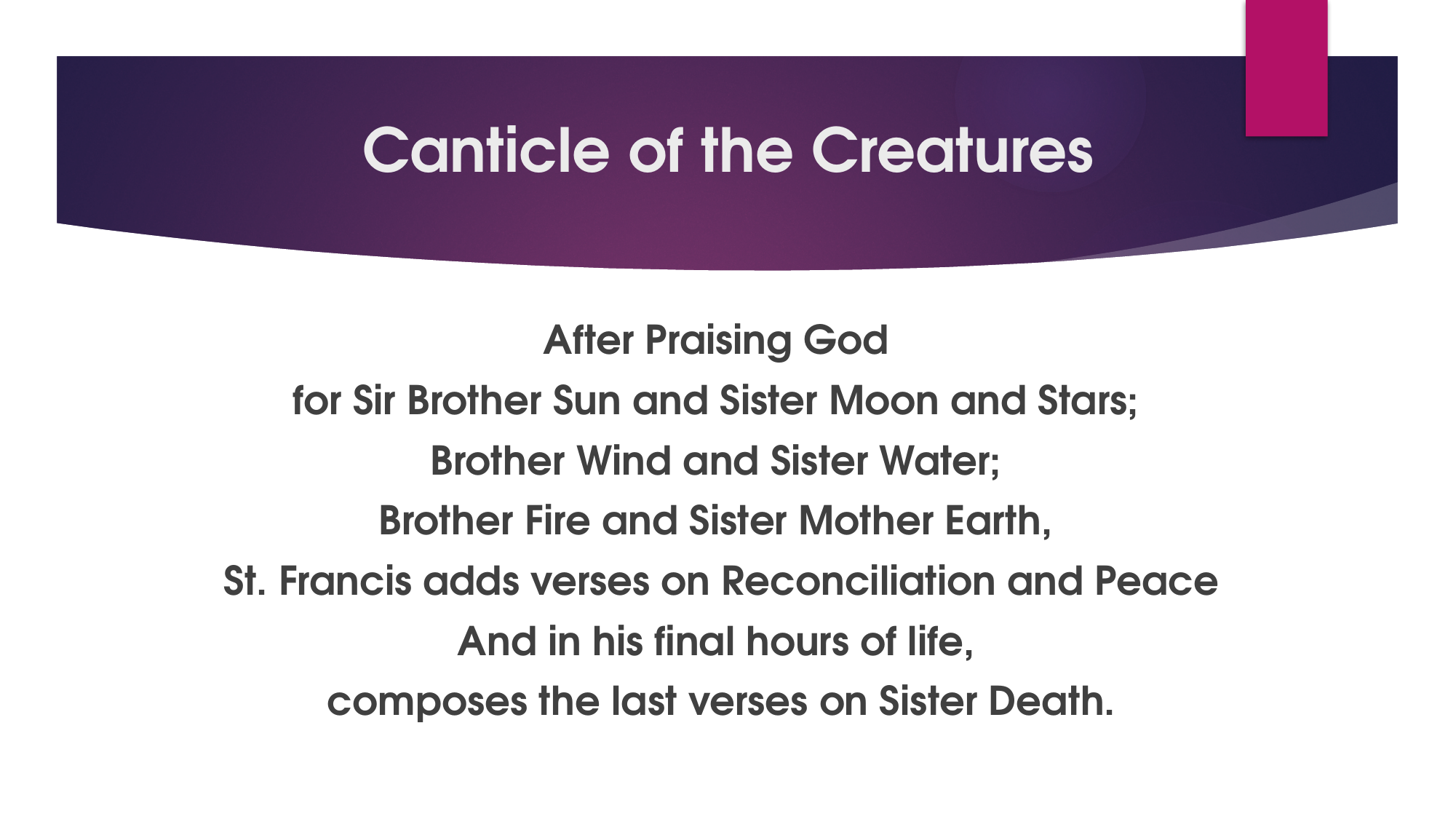

# Canticle of the Creatures
After Praising God
for Sir Brother Sun and Sister Moon and Stars;
Brother Wind and Sister Water;
Brother Fire and Sister Mother Earth,
St. Francis adds verses on Reconciliation and Peace
And in his final hours of life,
composes the last verses on Sister Death.